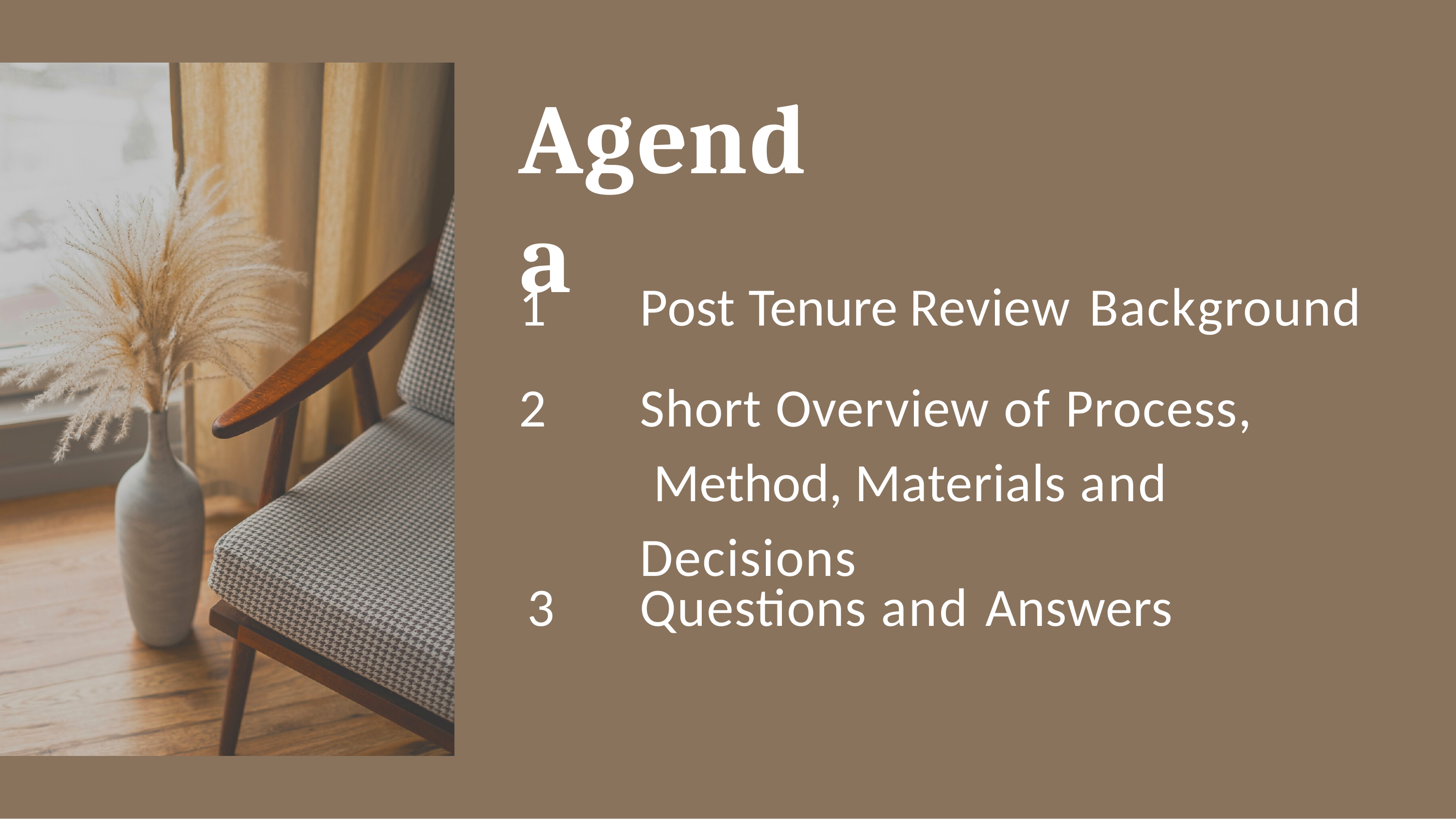

# Agenda
Post Tenure Review Background
Short Overview of Process,  Method, Materials and  Decisions
Questions and Answers